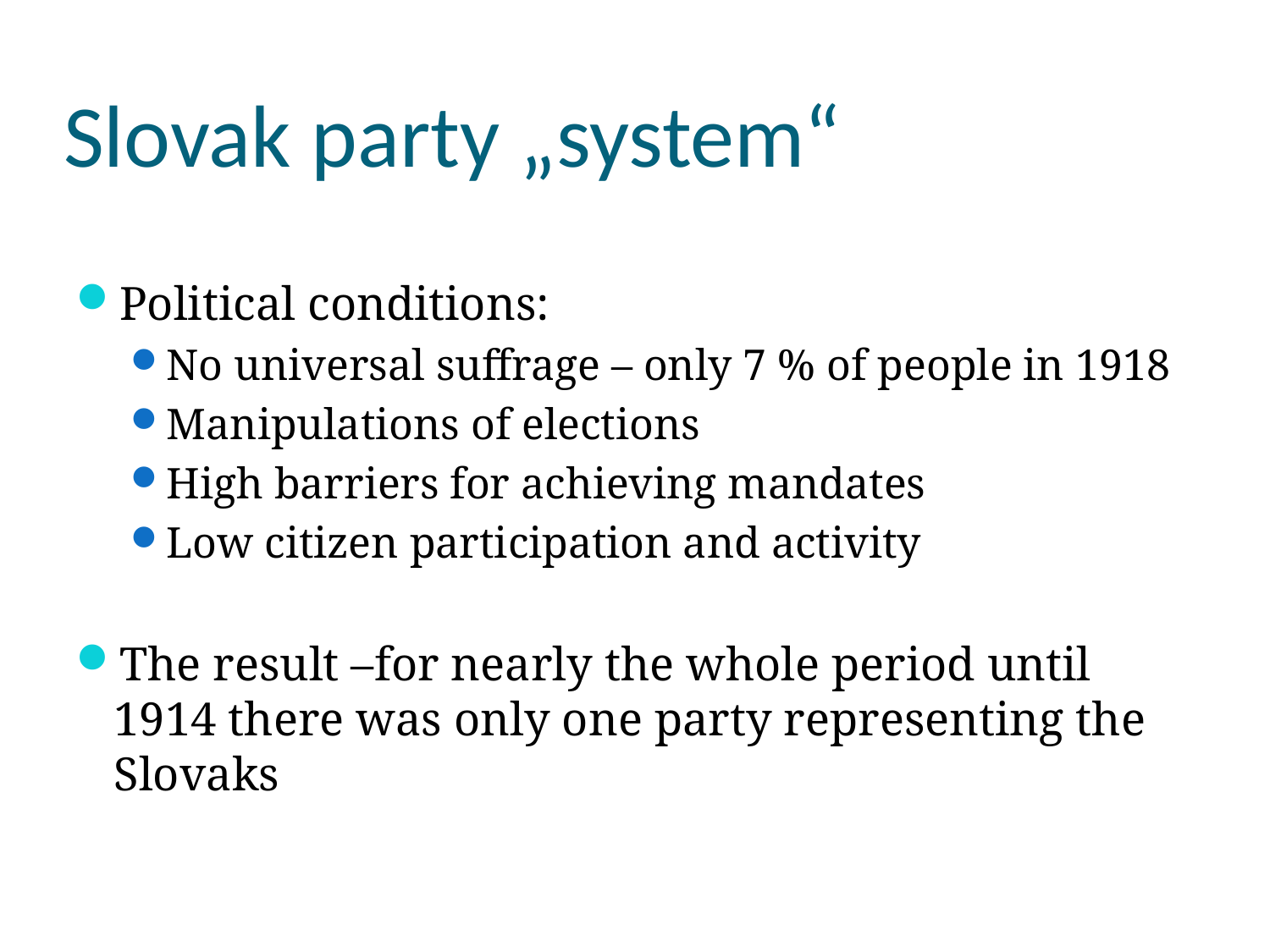

# Slovak party „system“
Political conditions:
No universal suffrage – only 7 % of people in 1918
Manipulations of elections
High barriers for achieving mandates
Low citizen participation and activity

The result –for nearly the whole period until 1914 there was only one party representing the Slovaks